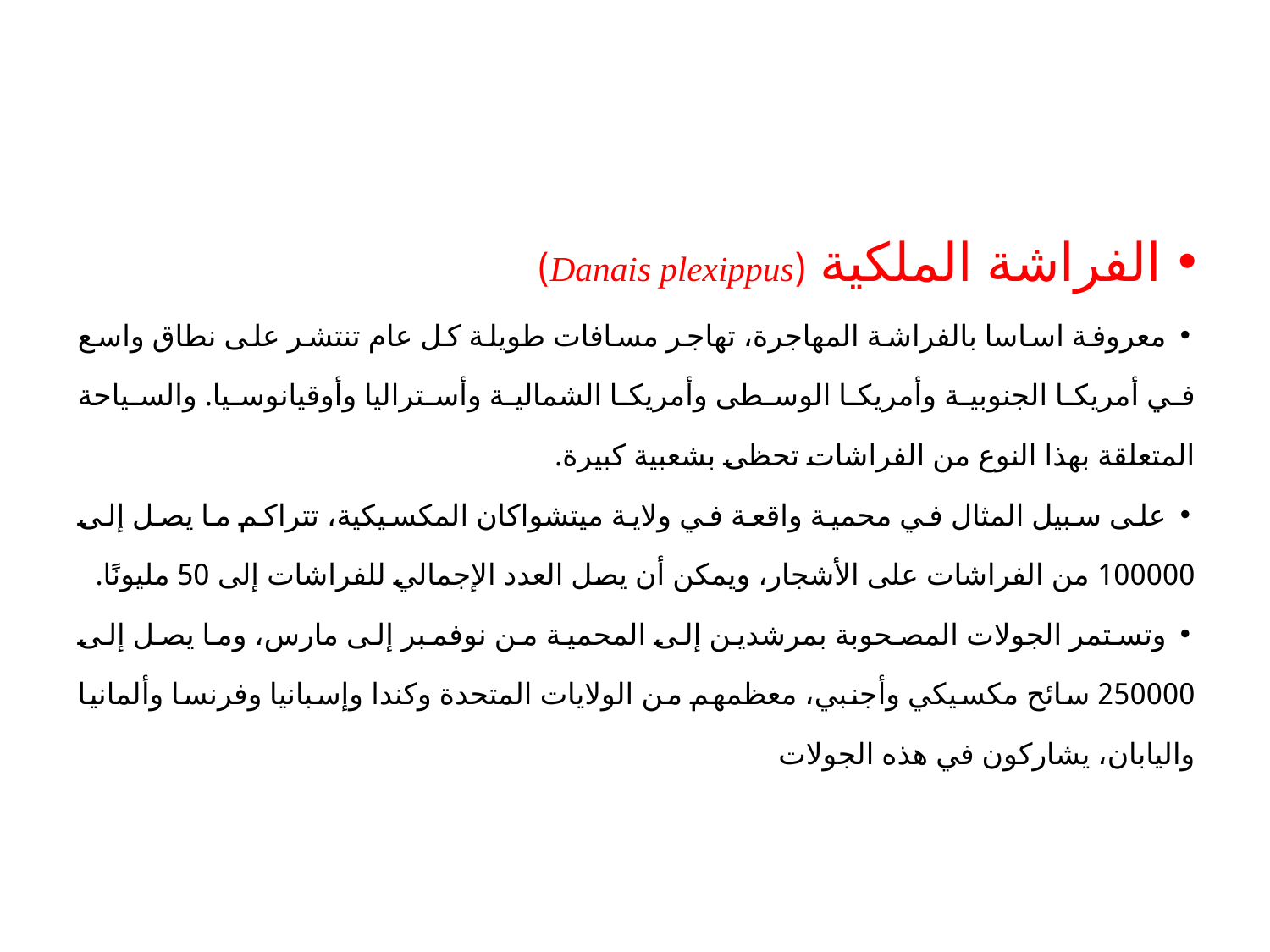

الفراشة الملكية (Danais plexippus)
معروفة اساسا بالفراشة المهاجرة، تهاجر مسافات طويلة كل عام تنتشر على نطاق واسع في أمريكا الجنوبية وأمريكا الوسطى وأمريكا الشمالية وأستراليا وأوقيانوسيا. والسياحة المتعلقة بهذا النوع من الفراشات تحظى بشعبية كبيرة.
على سبيل المثال في محمية واقعة في ولاية ميتشواكان المكسيكية، تتراكم ما يصل إلى 100000 من الفراشات على الأشجار، ويمكن أن يصل العدد الإجمالي للفراشات إلى 50 مليونًا.
وتستمر الجولات المصحوبة بمرشدين إلى المحمية من نوفمبر إلى مارس، وما يصل إلى 250000 سائح مكسيكي وأجنبي، معظمهم من الولايات المتحدة وكندا وإسبانيا وفرنسا وألمانيا واليابان، يشاركون في هذه الجولات